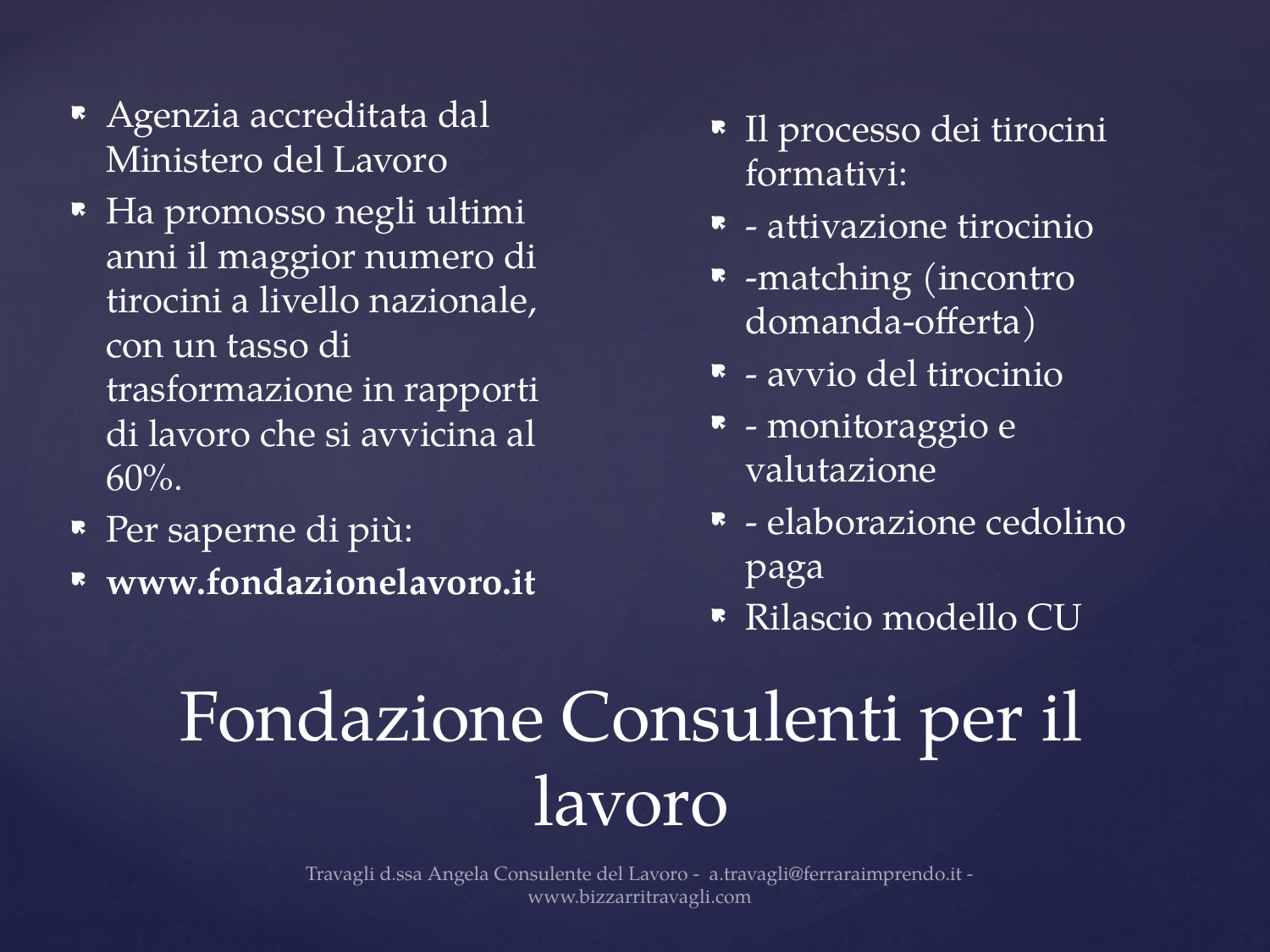

Agenzia accreditata dal Ministero del Lavoro
Ha promosso negli ultimi anni il maggior numero di tirocini a livello nazionale, con un tasso di trasformazione in rapporti di lavoro che si avvicina al 60%.
Per saperne di più:
www.fondazionelavoro.it
Il processo dei tirocini formativi:
- attivazione tirocinio
-matching (incontro domanda-offerta)
- avvio del tirocinio
- monitoraggio e valutazione
- elaborazione cedolino paga
Rilascio modello CU
# Fondazione Consulenti per il lavoro
Travagli d.ssa Angela Consulente del Lavoro -  a.travagli@ferraraimprendo.it - www.bizzarritravagli.com